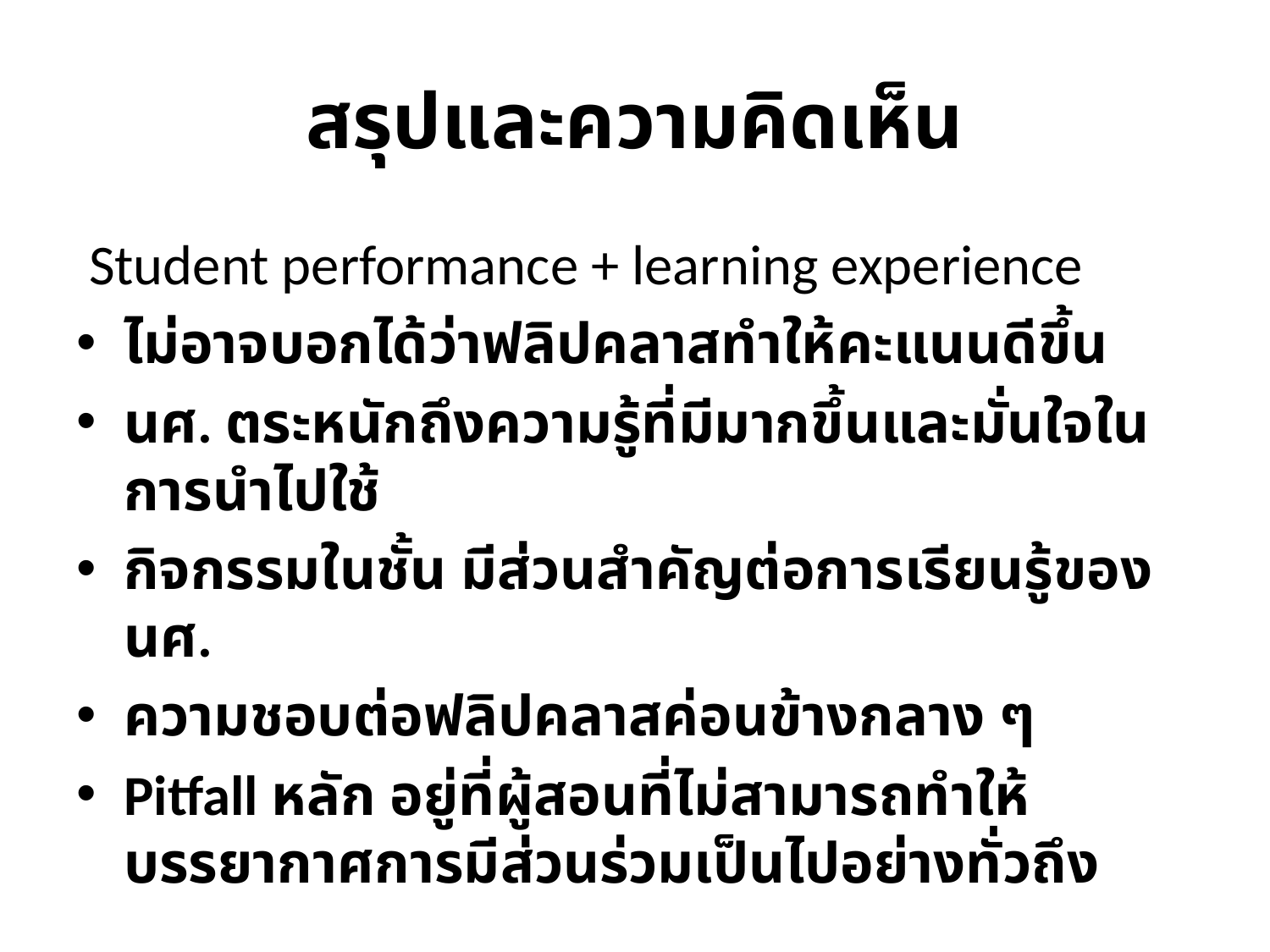

# สรุปและความคิดเห็น
 Student performance + learning experience
ไม่อาจบอกได้ว่าฟลิปคลาสทำให้คะแนนดีขึ้น
นศ. ตระหนักถึงความรู้ที่มีมากขึ้นและมั่นใจในการนำไปใช้
กิจกรรมในชั้น มีส่วนสำคัญต่อการเรียนรู้ของนศ.
ความชอบต่อฟลิปคลาสค่อนข้างกลาง ๆ
Pitfall หลัก อยู่ที่ผู้สอนที่ไม่สามารถทำให้บรรยากาศการมีส่วนร่วมเป็นไปอย่างทั่วถึง